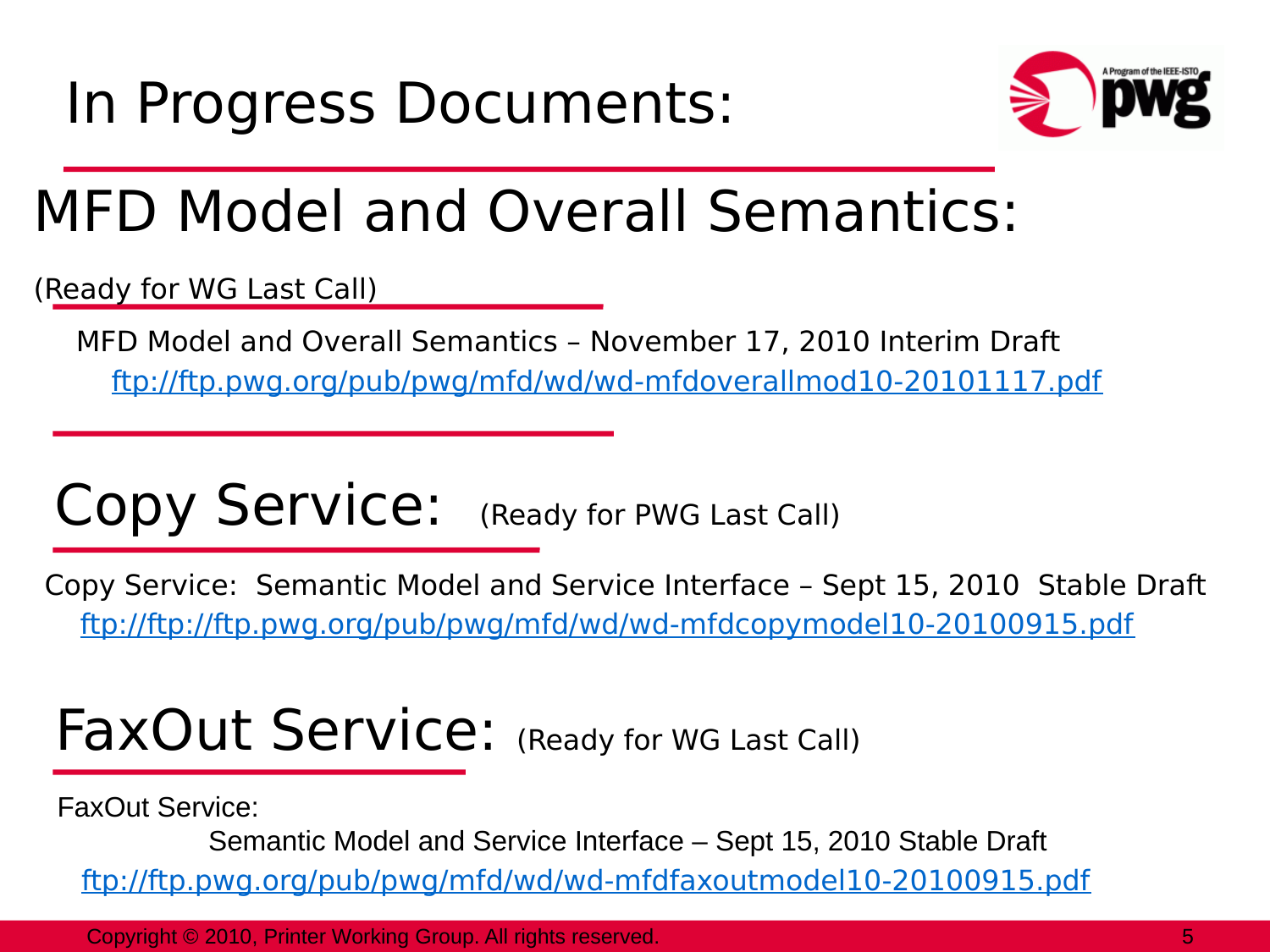

In Progress Documents:
MFD Model and Overall Semantics:
(Ready for WG Last Call)

MFD Model and Overall Semantics – November 17, 2010 Interim Draft
    ftp://ftp.pwg.org/pub/pwg/mfd/wd/wd-mfdoverallmod10-20101117.pdf

Copy Service:  (Ready for PWG Last Call)

Copy Service:  Semantic Model and Service Interface – Sept 15, 2010  Stable Draft
    ftp://ftp://ftp.pwg.org/pub/pwg/mfd/wd/wd-mfdcopymodel10-20100915.pdf
FaxOut Service: (Ready for WG Last Call)

   FaxOut Service: 
	Semantic Model and Service Interface – Sept 15, 2010 Stable Draft
	ftp://ftp.pwg.org/pub/pwg/mfd/wd/wd-mfdfaxoutmodel10-20100915.pdf
Copyright © 2010, Printer Working Group. All rights reserved.
5